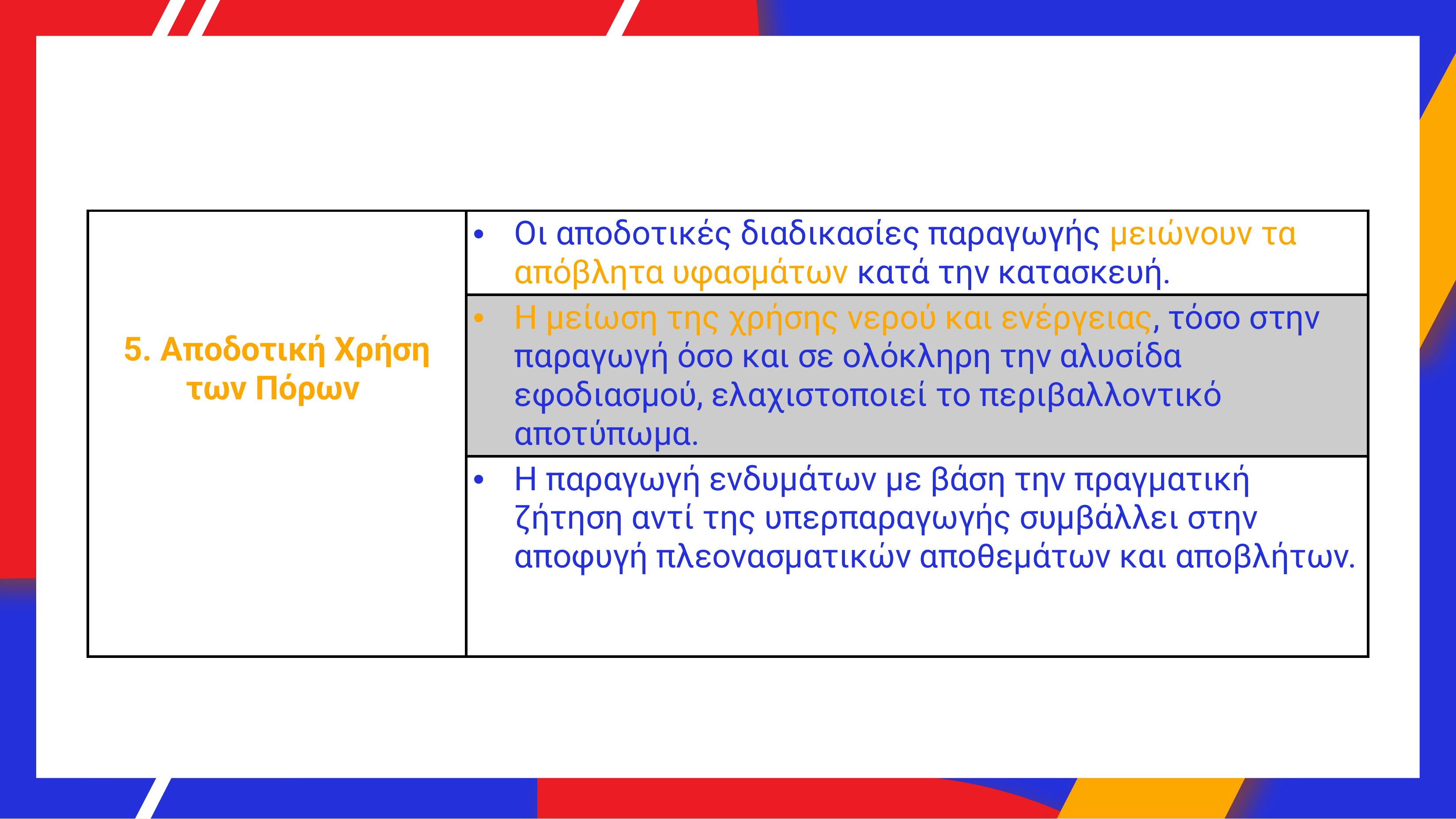

| 5. Αποδοτική Χρήση των Πόρων | Οι αποδοτικές διαδικασίες παραγωγής μειώνουν τα απόβλητα υφασμάτων κατά την κατασκευή. |
| --- | --- |
|  | Η μείωση της χρήσης νερού και ενέργειας, τόσο στην παραγωγή όσο και σε ολόκληρη την αλυσίδα εφοδιασμού, ελαχιστοποιεί το περιβαλλοντικό αποτύπωμα. |
|  | Η παραγωγή ενδυμάτων με βάση την πραγματική ζήτηση αντί της υπερπαραγωγής συμβάλλει στην αποφυγή πλεονασματικών αποθεμάτων και αποβλήτων. |